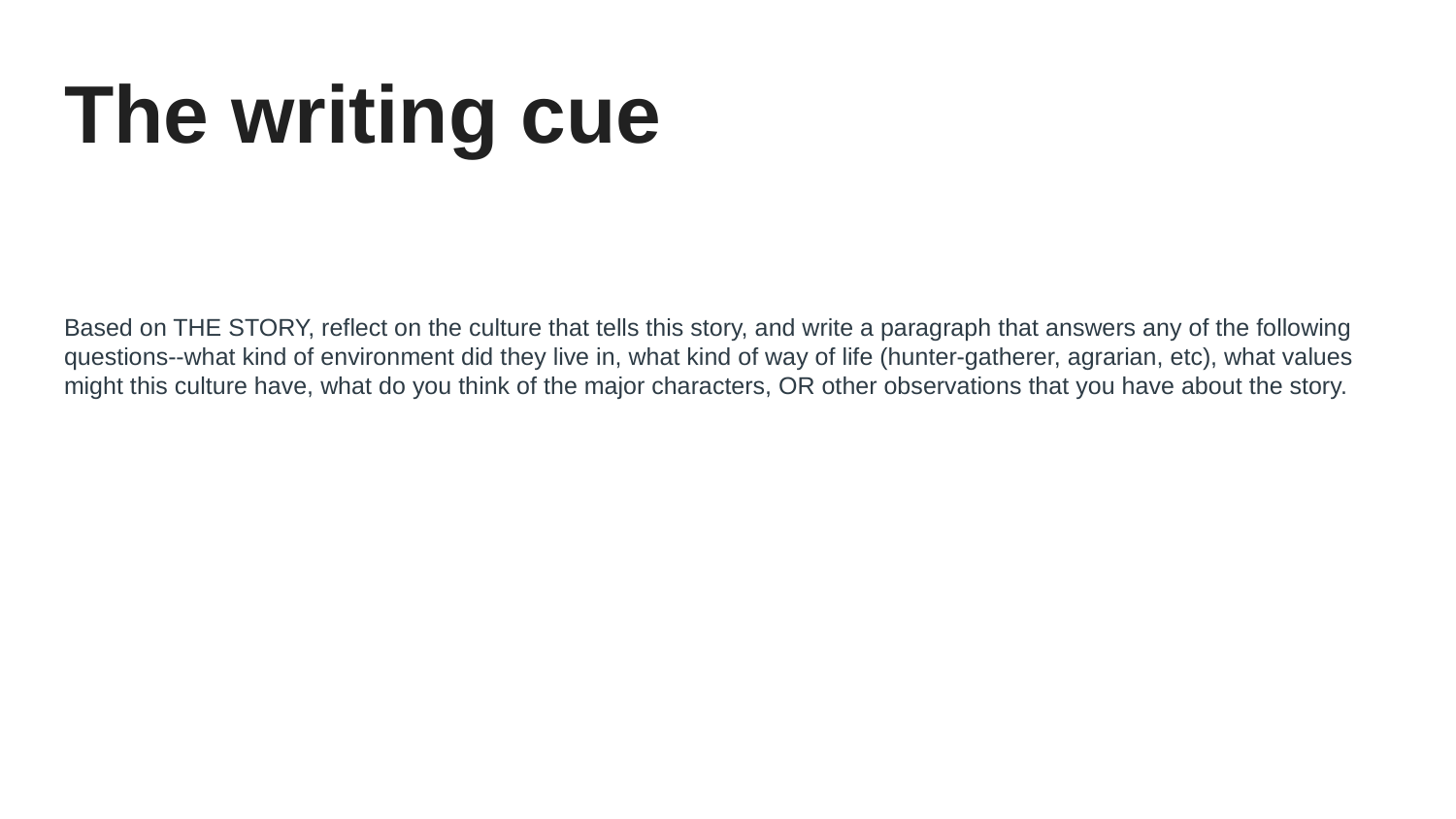

# The writing cue

Based on THE STORY, reflect on the culture that tells this story, and write a paragraph that answers any of the following questions--what kind of environment did they live in, what kind of way of life (hunter-gatherer, agrarian, etc), what values might this culture have, what do you think of the major characters, OR other observations that you have about the story.